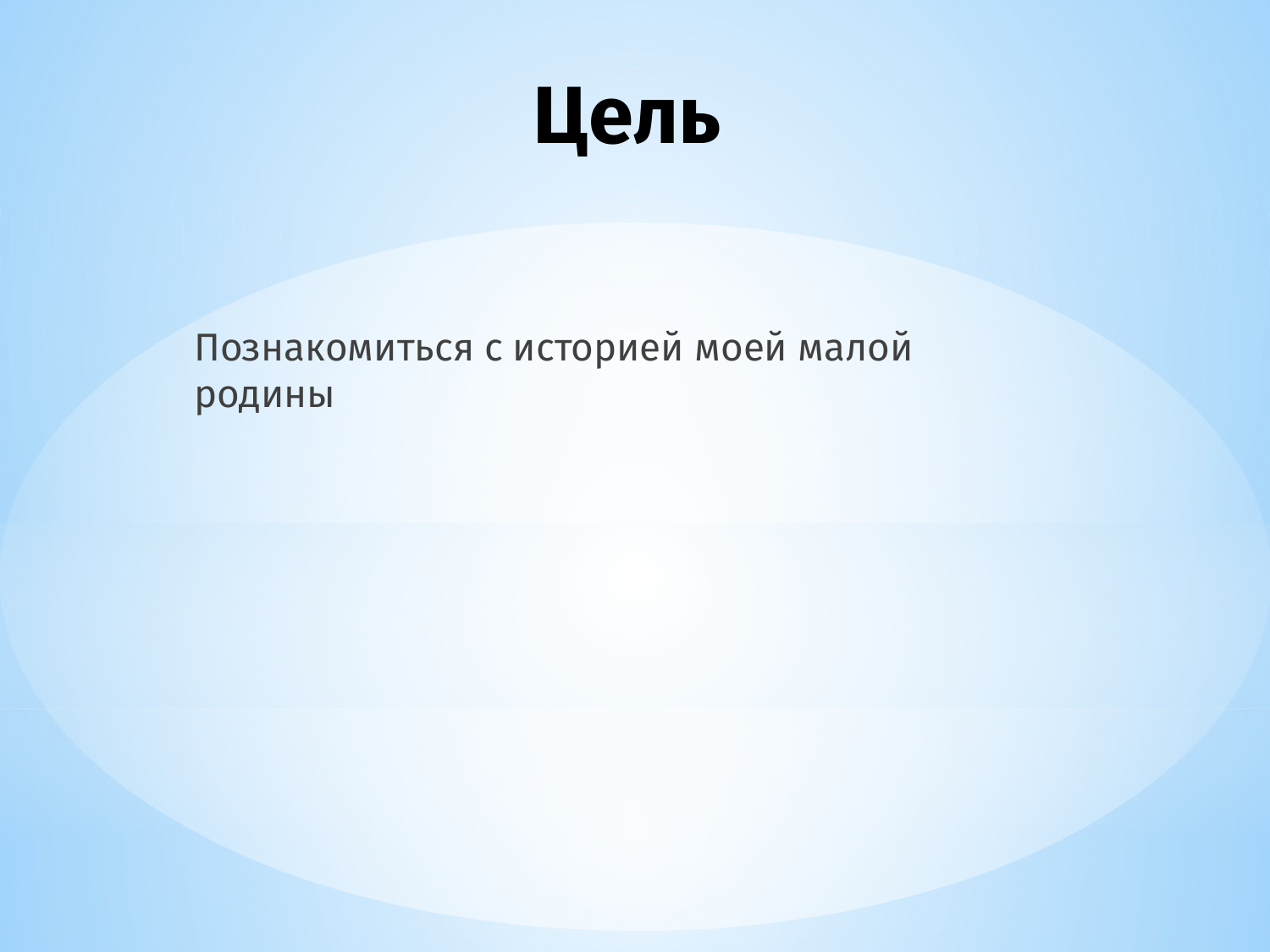

# Цель
Познакомиться с историей моей малой родины